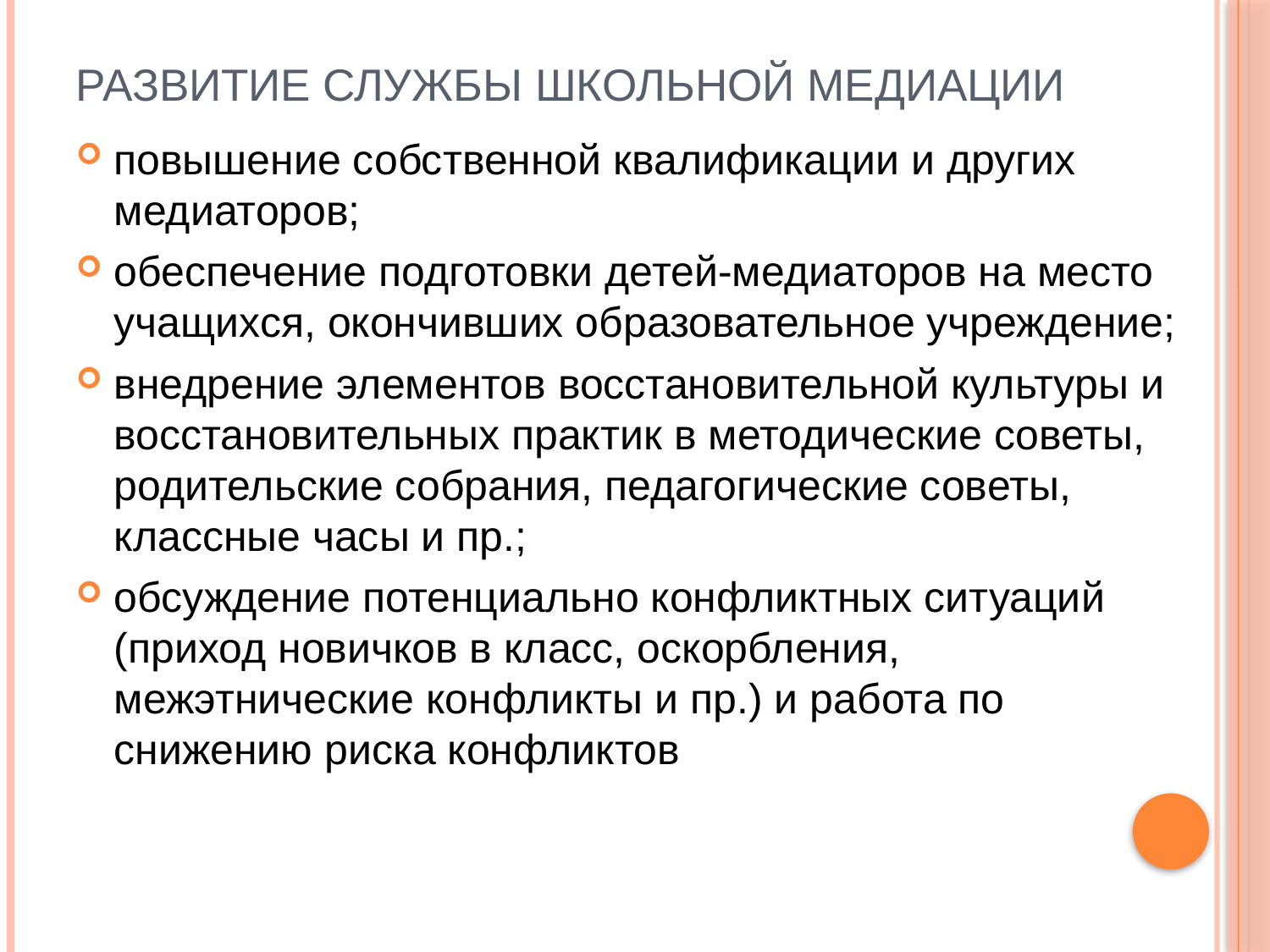

# Развитие службы школьной медиации
повышение собственной квалификации и других медиаторов;
обеспечение подготовки детей-медиаторов на место учащихся, окончивших образовательное учреждение;
внедрение элементов восстановительной культуры и восстановительных практик в методические советы, родительские собрания, педагогические советы, классные часы и пр.;
обсуждение потенциально конфликтных ситуаций (приход новичков в класс, оскорбления, межэтнические конфликты и пр.) и работа по снижению риска конфликтов